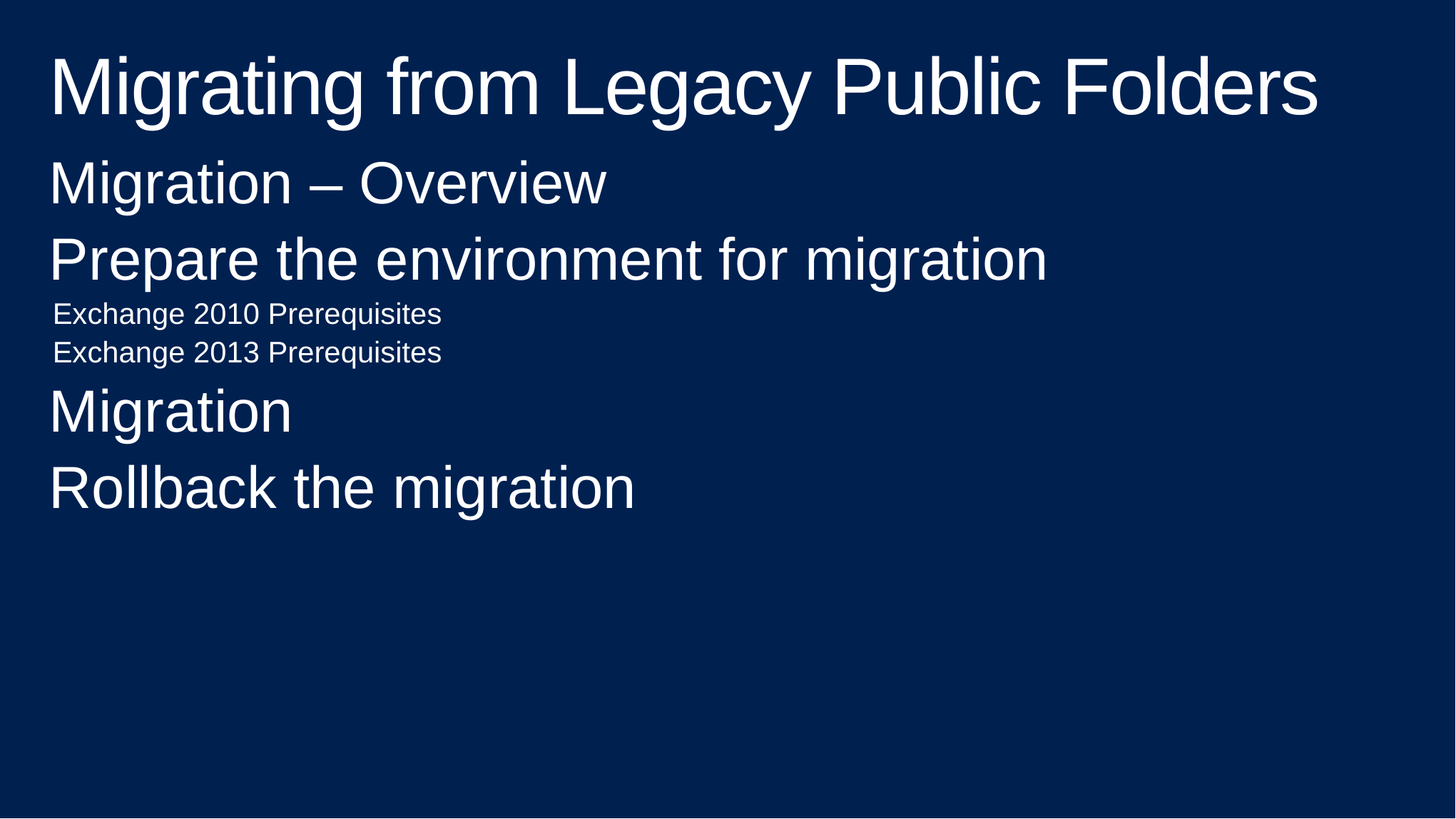

# Migrating from Legacy Public Folders
Migration – Overview
Prepare the environment for migration
Exchange 2010 Prerequisites
Exchange 2013 Prerequisites
Migration
Rollback the migration